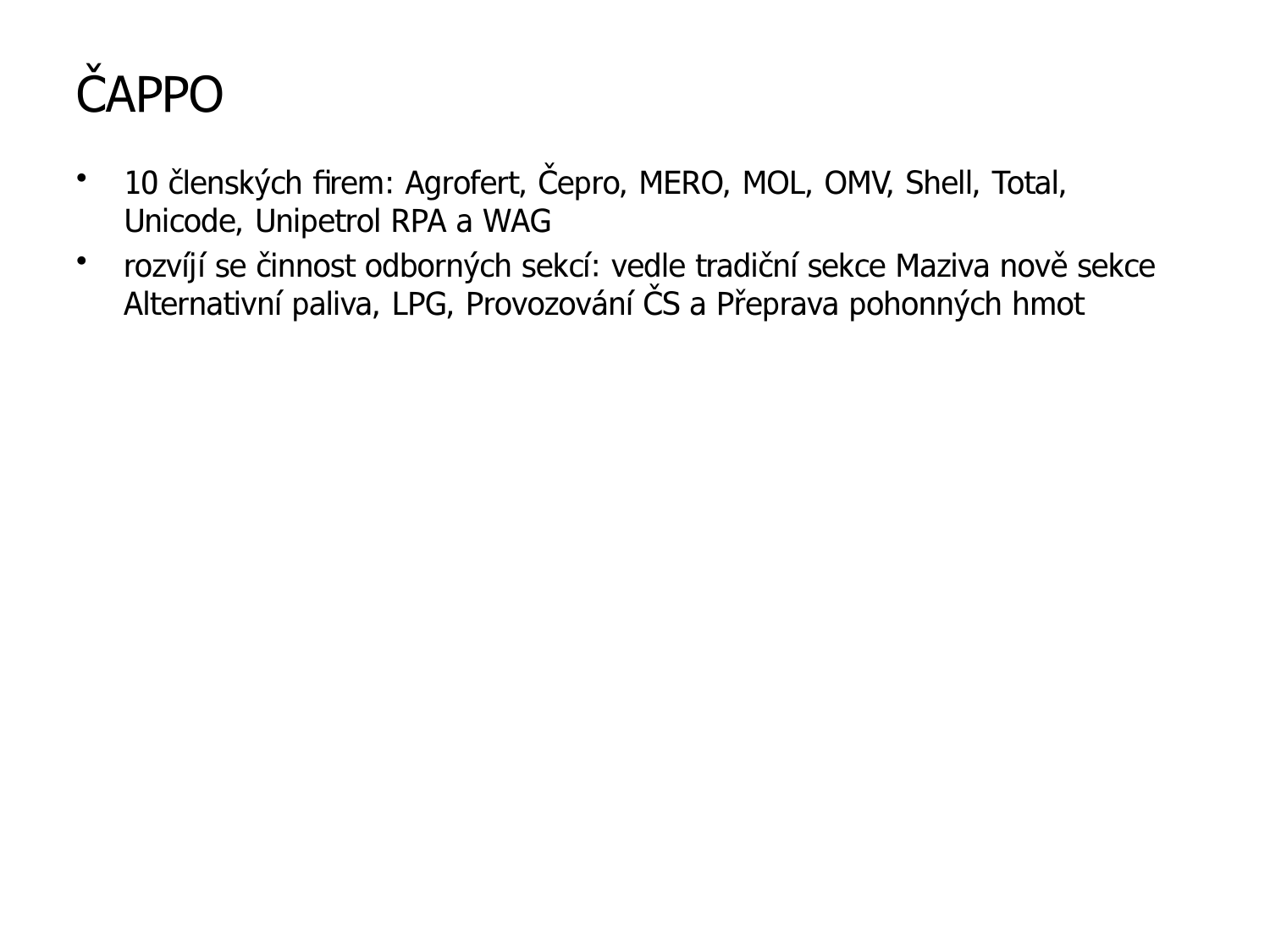

# ČAPPO
10 členských firem: Agrofert, Čepro, MERO, MOL, OMV, Shell, Total, Unicode, Unipetrol RPA a WAG
rozvíjí se činnost odborných sekcí: vedle tradiční sekce Maziva nově sekce Alternativní paliva, LPG, Provozování ČS a Přeprava pohonných hmot